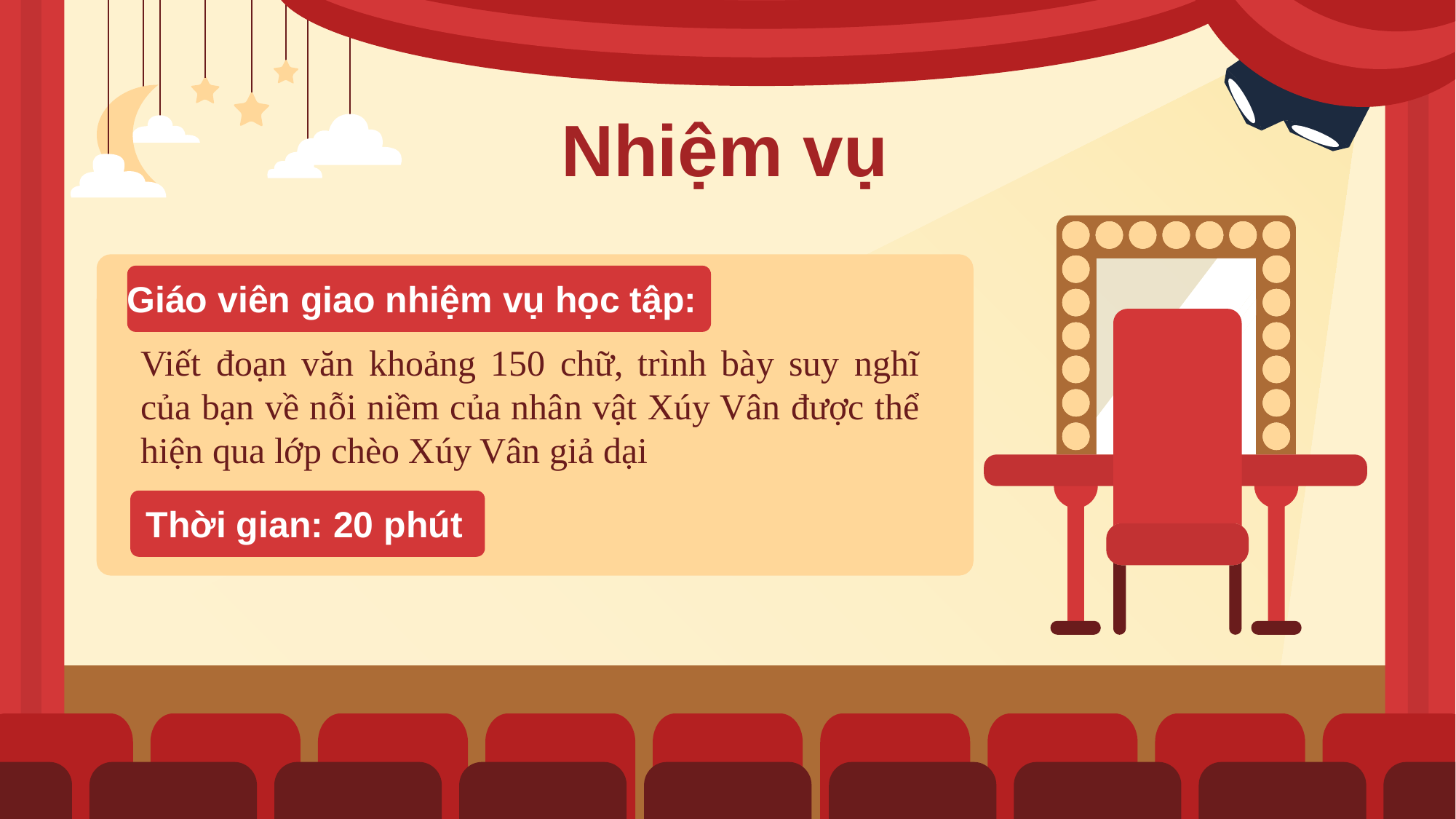

Nhiệm vụ

Giáo viên giao nhiệm vụ học tập:
Viết đoạn văn khoảng 150 chữ, trình bày suy nghĩ của bạn về nỗi niềm của nhân vật Xúy Vân được thể hiện qua lớp chèo Xúy Vân giả dại

Thời gian: 20 phút